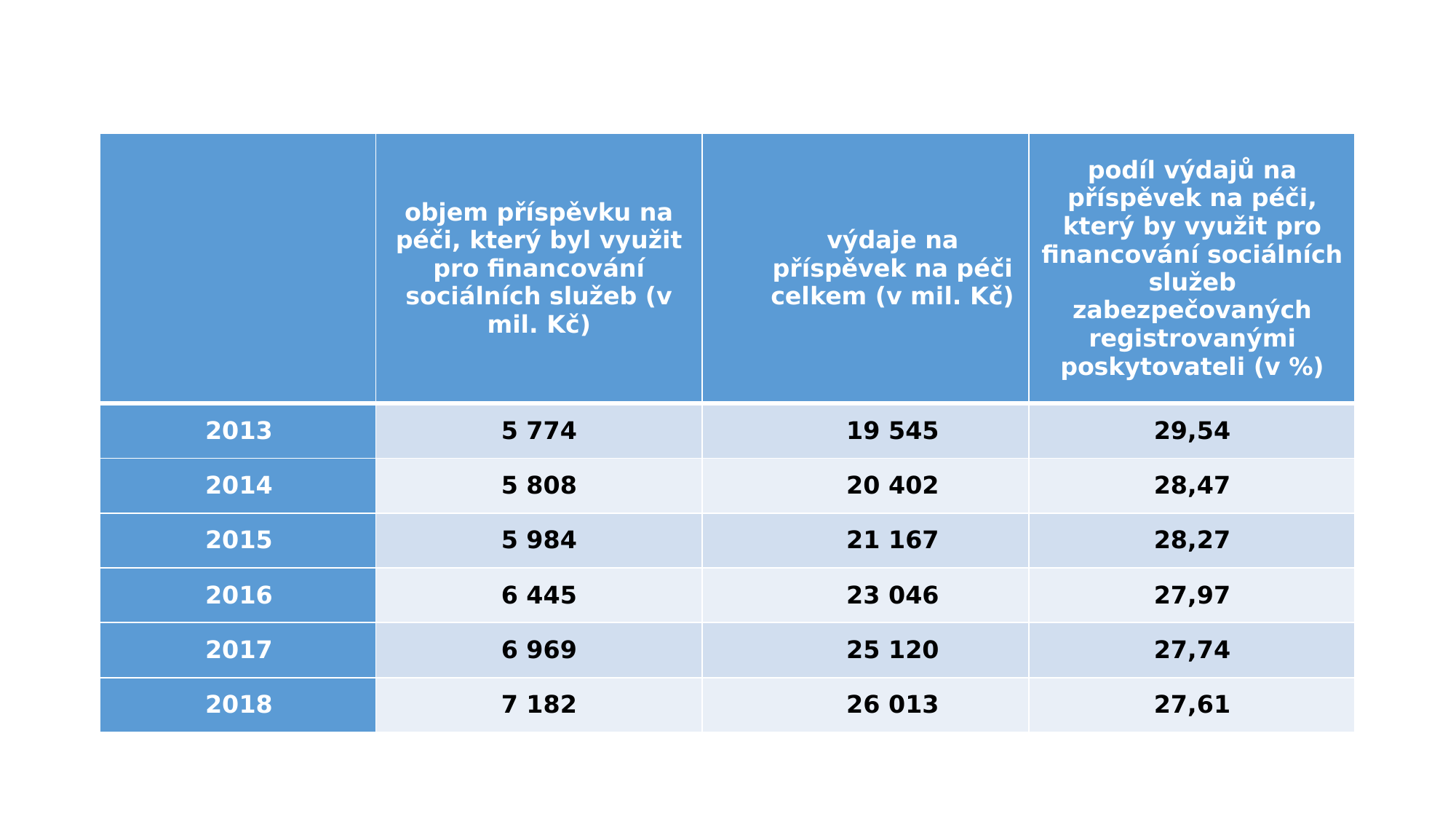

#
|  | objem příspěvku na péči, který byl využit pro financování sociálních služeb (v mil. Kč) | výdaje na příspěvek na péči celkem (v mil. Kč) | podíl výdajů na příspěvek na péči, který by využit pro financování sociálních služeb zabezpečovaných registrovanými poskytovateli (v %) |
| --- | --- | --- | --- |
| 2013 | 5 774 | 19 545 | 29,54 |
| 2014 | 5 808 | 20 402 | 28,47 |
| 2015 | 5 984 | 21 167 | 28,27 |
| 2016 | 6 445 | 23 046 | 27,97 |
| 2017 | 6 969 | 25 120 | 27,74 |
| 2018 | 7 182 | 26 013 | 27,61 |